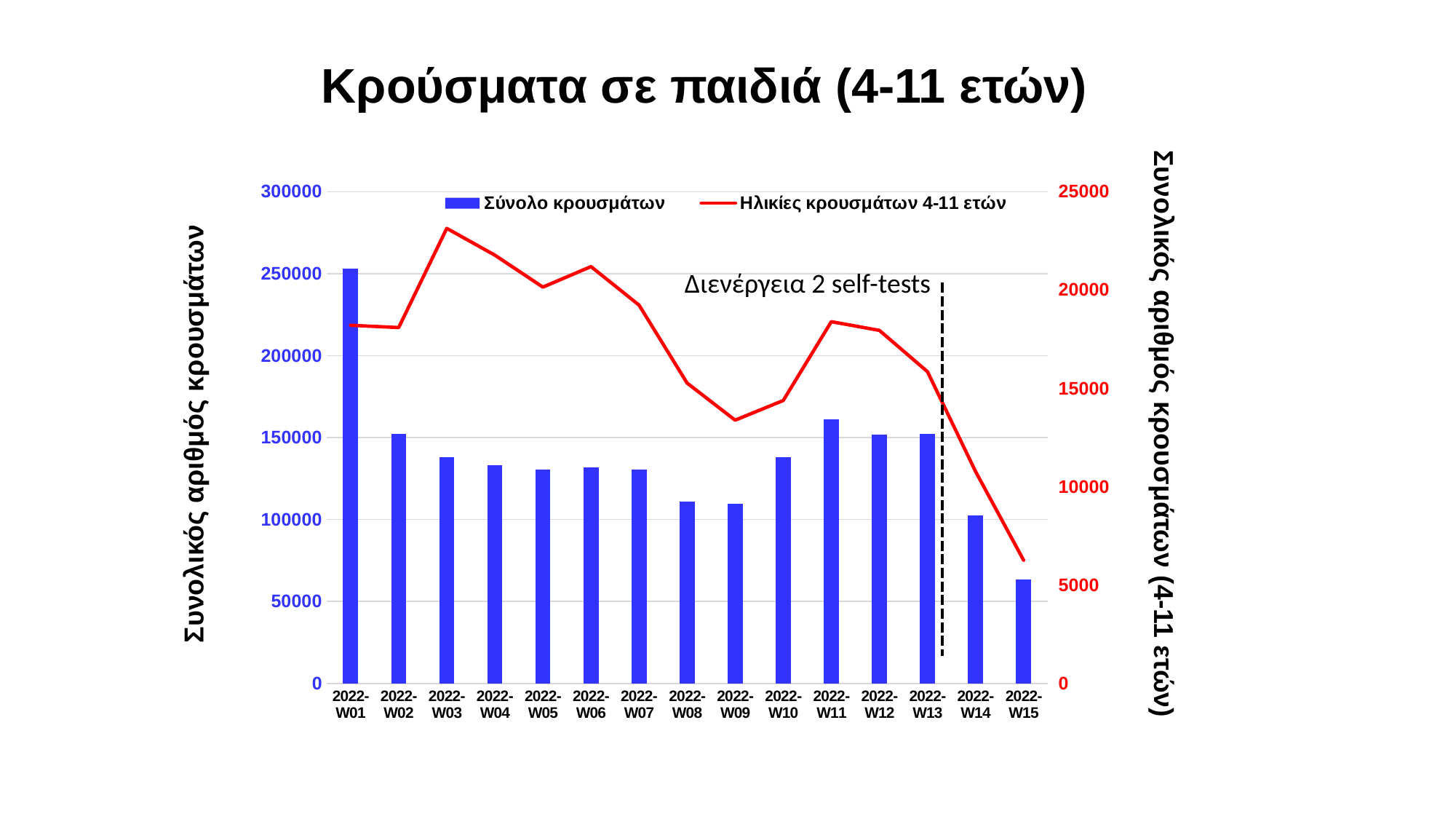

Κρούσματα σε παιδιά (4-11 ετών)

### Chart

| Category | Σύνολο κρουσμάτων |  |
|---|---|---|
| 2022-W01 | 253267.0 | 18209.0 |
| 2022-W02 | 152158.0 | 18092.0 |
| 2022-W03 | 137842.0 | 23135.0 |
| 2022-W04 | 133272.0 | 21776.0 |
| 2022-W05 | 130680.0 | 20148.0 |
| 2022-W06 | 131976.0 | 21191.0 |
| 2022-W07 | 130654.0 | 19234.0 |
| 2022-W08 | 110690.0 | 15271.0 |
| 2022-W09 | 109734.0 | 13385.0 |
| 2022-W10 | 138019.0 | 14384.0 |
| 2022-W11 | 160992.0 | 18391.0 |
| 2022-W12 | 151730.0 | 17947.0 |
| 2022-W13 | 152038.0 | 15850.0 |
| 2022-W14 | 102422.0 | 10776.0 |
| 2022-W15 | 63313.0 | 6263.0 |
Διενέργεια 2 self-tests
Συνολικός αριθμός κρουσμάτων
Συνολικός αριθμός κρουσμάτων (4-11 ετών)